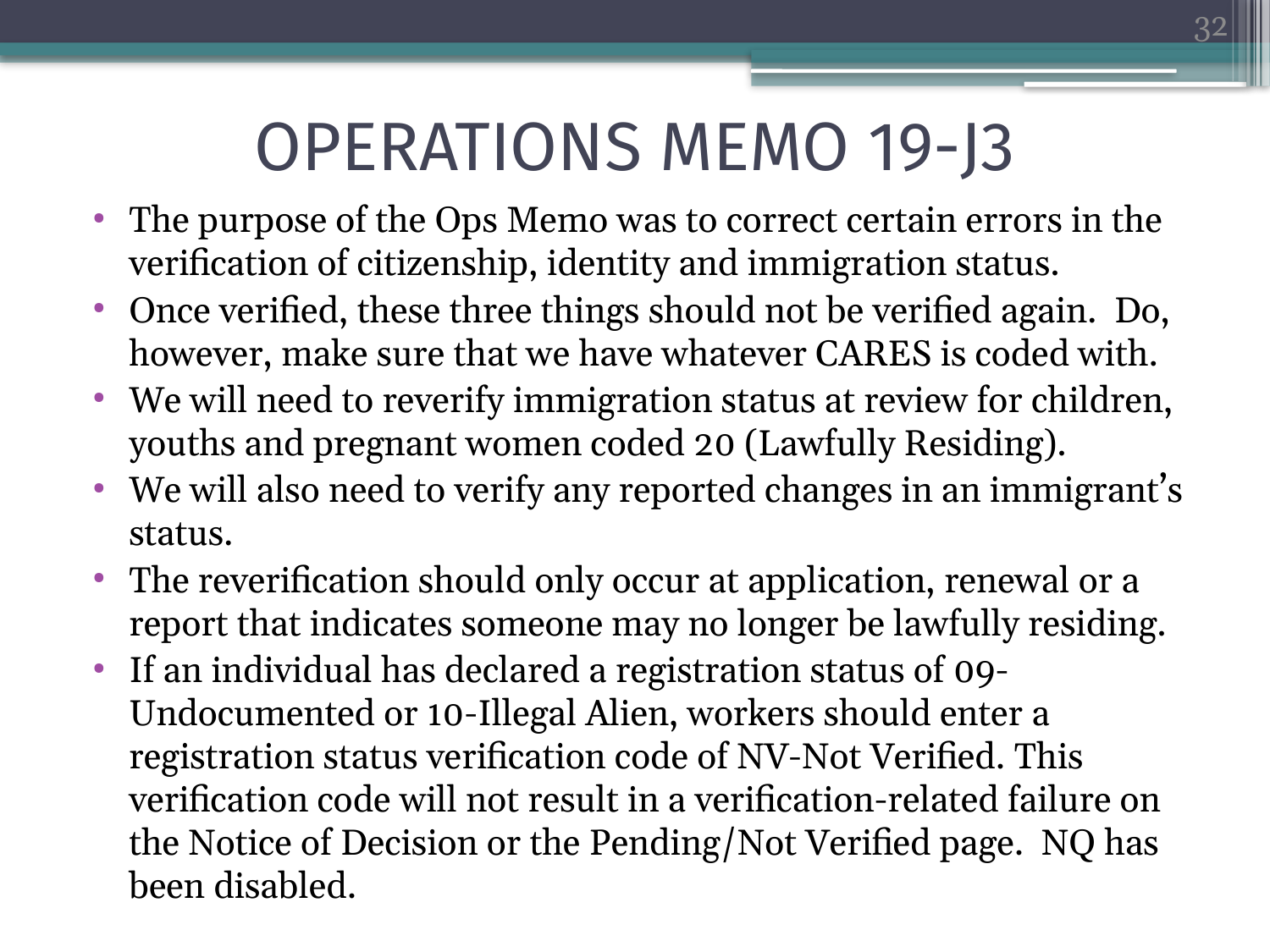

32
# OPERATIONS MEMO 19-J3
The purpose of the Ops Memo was to correct certain errors in the verification of citizenship, identity and immigration status.
Once verified, these three things should not be verified again.  Do, however, make sure that we have whatever CARES is coded with.
We will need to reverify immigration status at review for children, youths and pregnant women coded 20 (Lawfully Residing).
We will also need to verify any reported changes in an immigrant’s status.
The reverification should only occur at application, renewal or a report that indicates someone may no longer be lawfully residing.
If an individual has declared a registration status of 09-Undocumented or 10-Illegal Alien, workers should enter a registration status verification code of NV-Not Verified. This verification code will not result in a verification-related failure on the Notice of Decision or the Pending/Not Verified page.  NQ has been disabled.